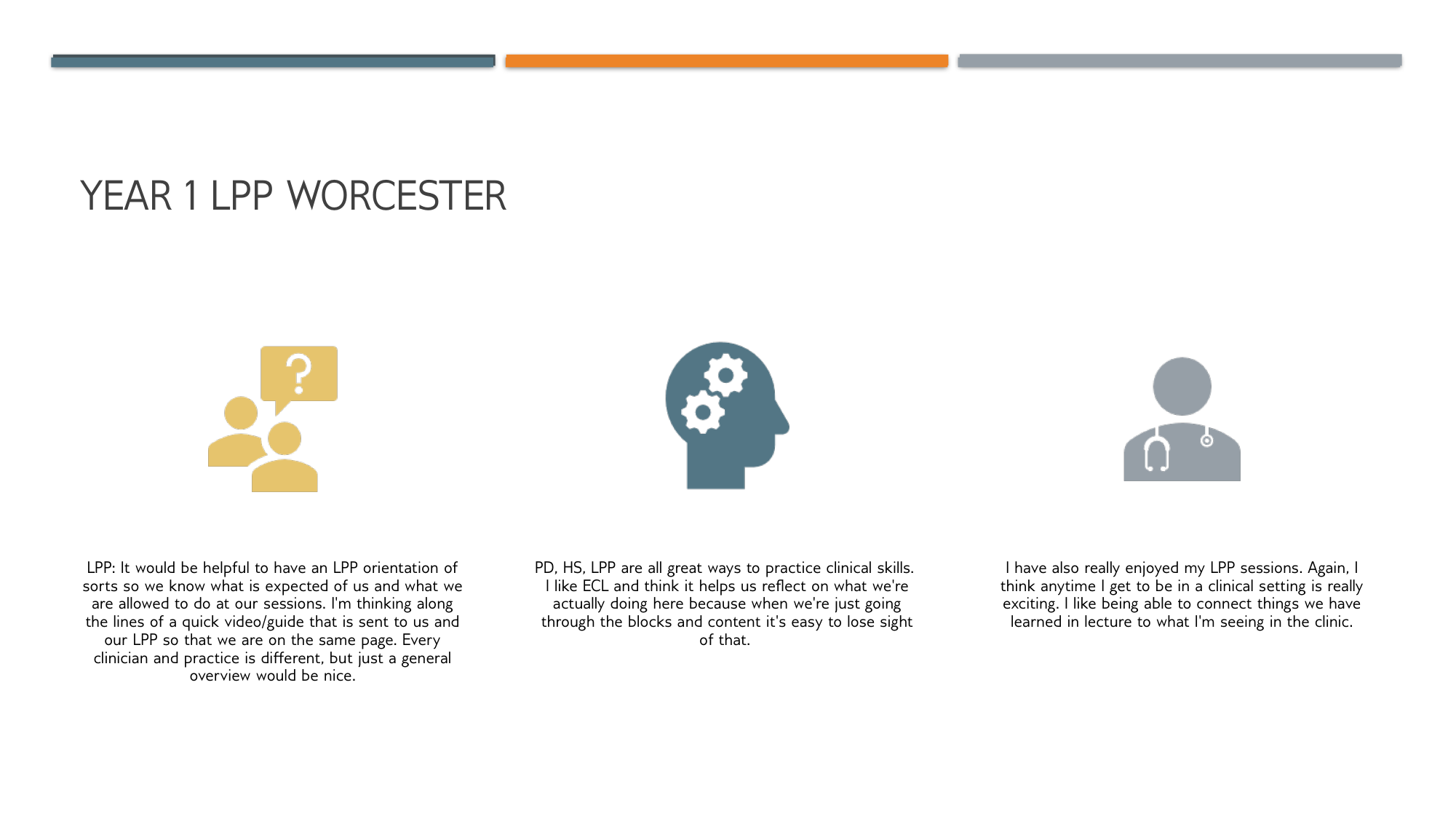

# Year 1 LPP worcester
LPP: It would be helpful to have an LPP orientation of sorts so we know what is expected of us and what we are allowed to do at our sessions. I'm thinking along the lines of a quick video/guide that is sent to us and our LPP so that we are on the same page. Every clinician and practice is different, but just a general overview would be nice.
PD, HS, LPP are all great ways to practice clinical skills.  I like ECL and think it helps us reflect on what we're actually doing here because when we're just going through the blocks and content it's easy to lose sight of that.
I have also really enjoyed my LPP sessions. Again, I think anytime I get to be in a clinical setting is really exciting. I like being able to connect things we have learned in lecture to what I'm seeing in the clinic.